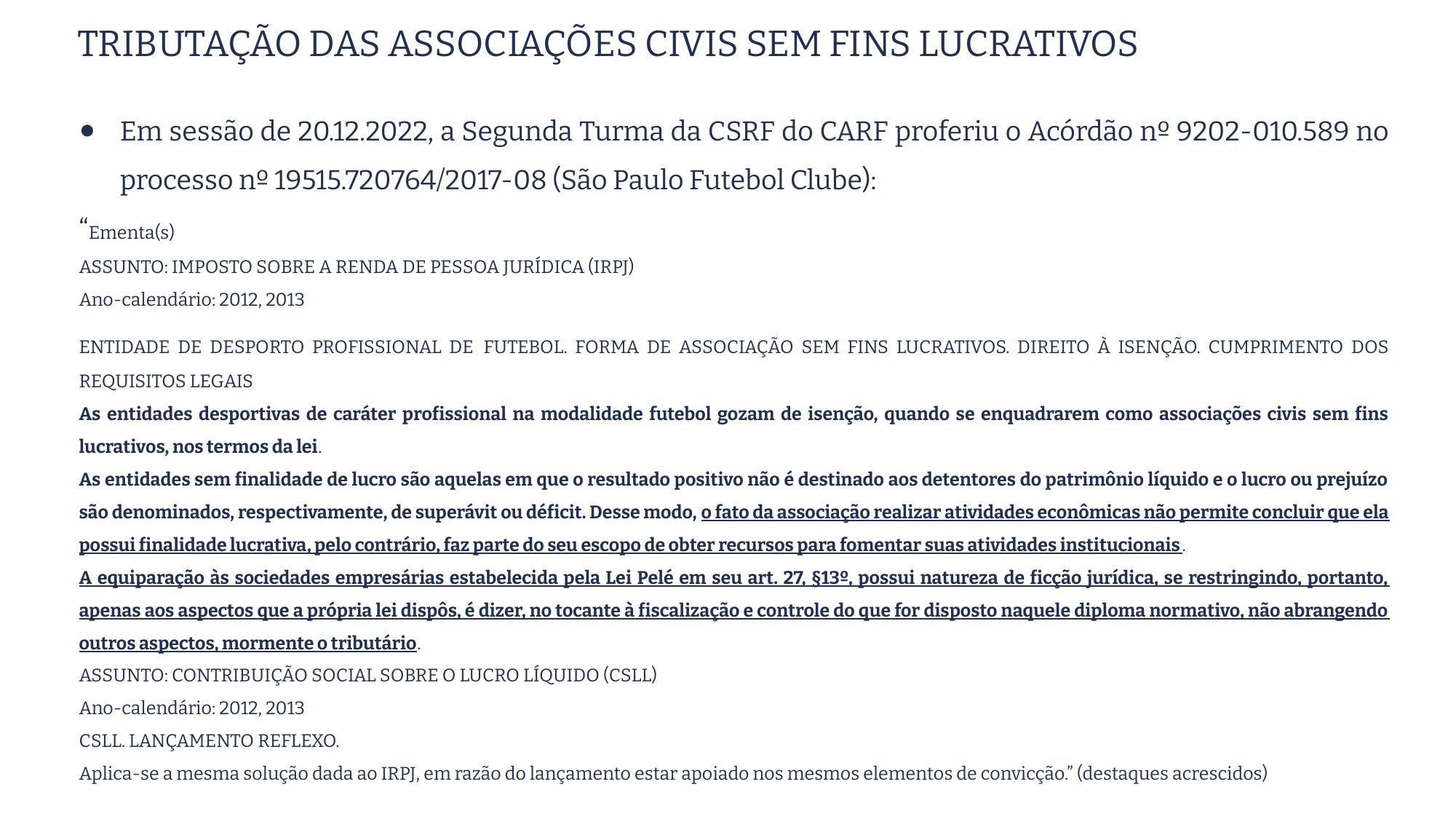

Tributação das Associações Civis sem Fins Lucrativos
Em sessão de 20.12.2022, a Segunda Turma da CSRF do CARF proferiu o Acórdão nº 9202-010.589 no processo nº 19515.720764/2017-08 (São Paulo Futebol Clube):
“Ementa(s)
ASSUNTO: IMPOSTO SOBRE A RENDA DE PESSOA JURÍDICA (IRPJ)
Ano-calendário: 2012, 2013
ENTIDADE DE DESPORTO PROFISSIONAL DE FUTEBOL. FORMA DE ASSOCIAÇÃO SEM FINS LUCRATIVOS. DIREITO À ISENÇÃO. CUMPRIMENTO DOS REQUISITOS LEGAIS
As entidades desportivas de caráter profissional na modalidade futebol gozam de isenção, quando se enquadrarem como associações civis sem fins lucrativos, nos termos da lei.
As entidades sem finalidade de lucro são aquelas em que o resultado positivo não é destinado aos detentores do patrimônio líquido e o lucro ou prejuízo são denominados, respectivamente, de superávit ou déficit. Desse modo, o fato da associação realizar atividades econômicas não permite concluir que ela possui finalidade lucrativa, pelo contrário, faz parte do seu escopo de obter recursos para fomentar suas atividades institucionais.
A equiparação às sociedades empresárias estabelecida pela Lei Pelé em seu art. 27, §13º, possui natureza de ficção jurídica, se restringindo, portanto, apenas aos aspectos que a própria lei dispôs, é dizer, no tocante à fiscalização e controle do que for disposto naquele diploma normativo, não abrangendo outros aspectos, mormente o tributário.
ASSUNTO: CONTRIBUIÇÃO SOCIAL SOBRE O LUCRO LÍQUIDO (CSLL)
Ano-calendário: 2012, 2013
CSLL. LANÇAMENTO REFLEXO.
Aplica-se a mesma solução dada ao IRPJ, em razão do lançamento estar apoiado nos mesmos elementos de convicção.” (destaques acrescidos)